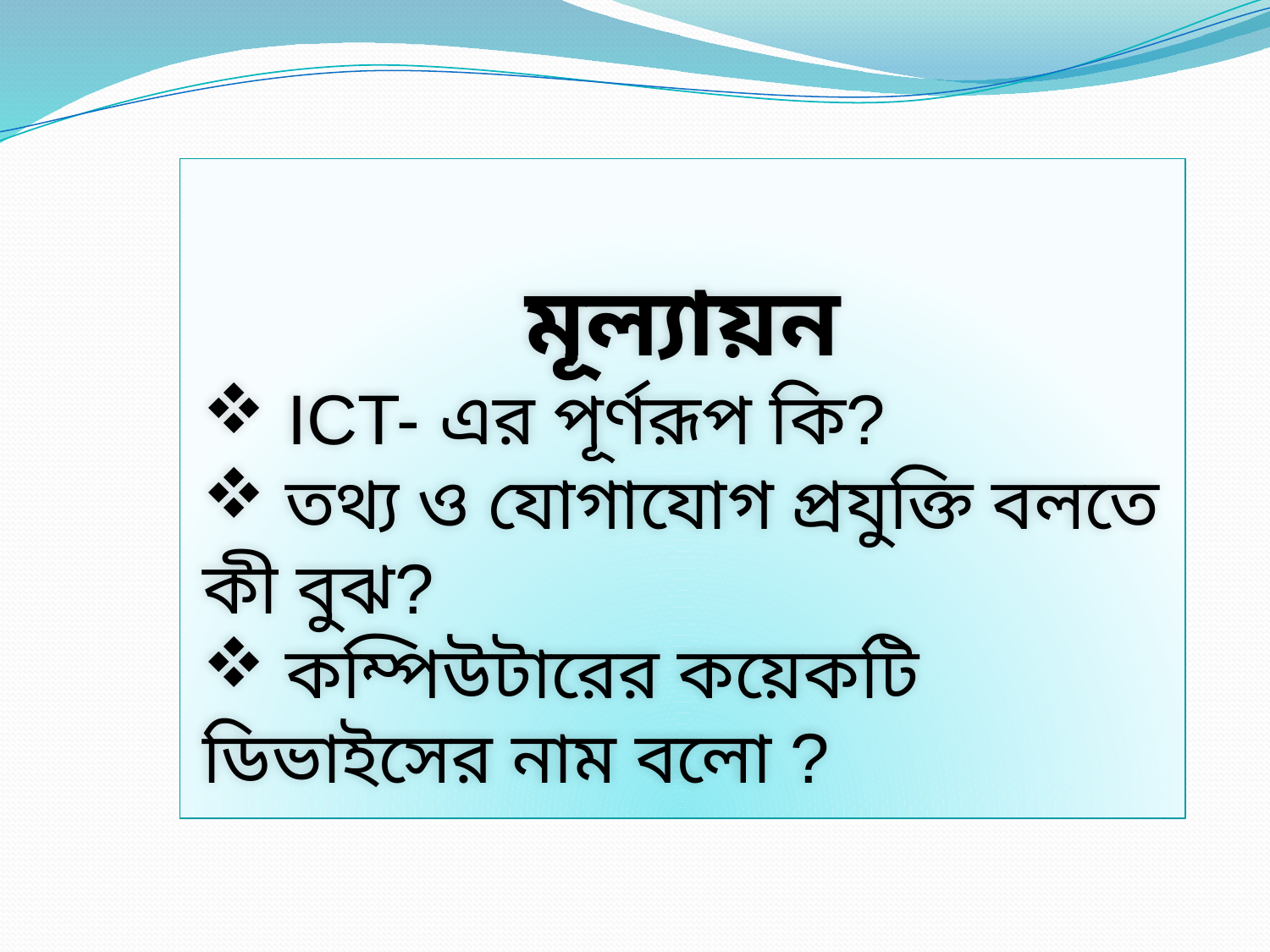

মূল্যায়ন
 ICT- এর পূর্ণরূপ কি?
 তথ্য ও যোগাযোগ প্রযুক্তি বলতে কী বুঝ?
 কম্পিউটারের কয়েকটি ডিভাইসের নাম বলো ?